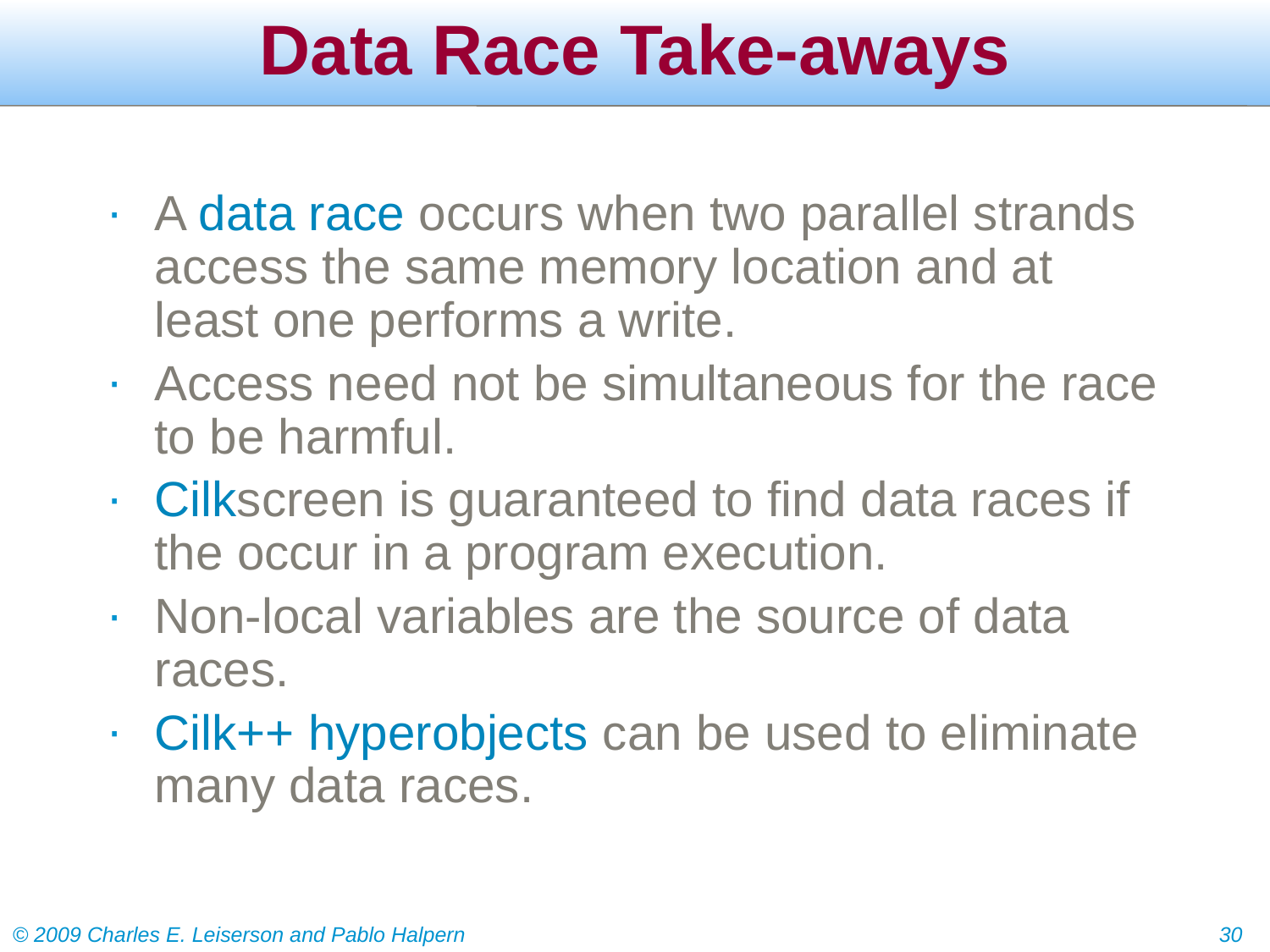

# Data Race Take-aways
A data race occurs when two parallel strands access the same memory location and at least one performs a write.
Access need not be simultaneous for the race to be harmful.
Cilkscreen is guaranteed to find data races if the occur in a program execution.
Non-local variables are the source of data races.
Cilk++ hyperobjects can be used to eliminate many data races.